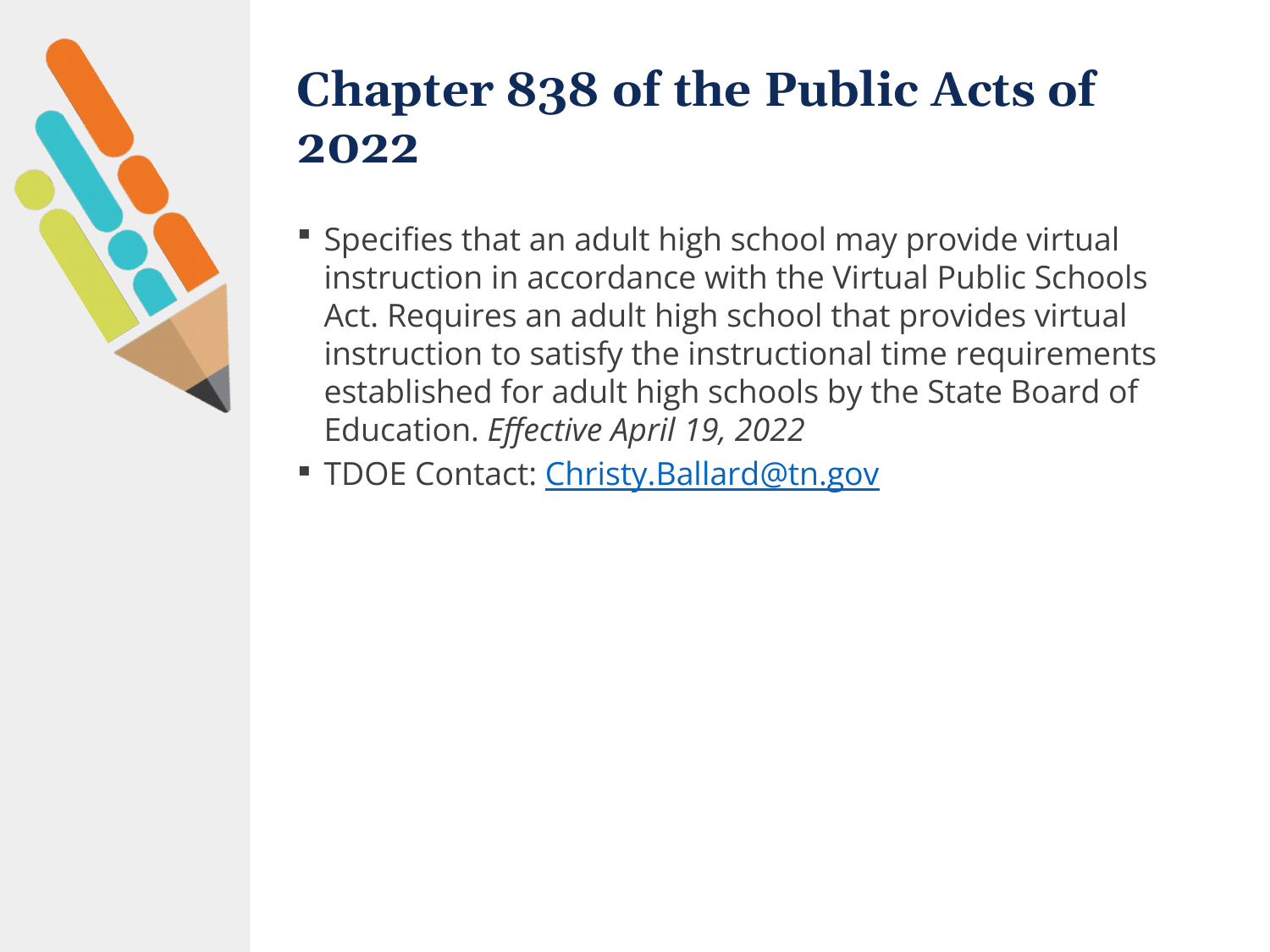

# Chapter 838 of the Public Acts of 2022
Specifies that an adult high school may provide virtual instruction in accordance with the Virtual Public Schools Act. Requires an adult high school that provides virtual instruction to satisfy the instructional time requirements established for adult high schools by the State Board of Education. Effective April 19, 2022
TDOE Contact: Christy.Ballard@tn.gov